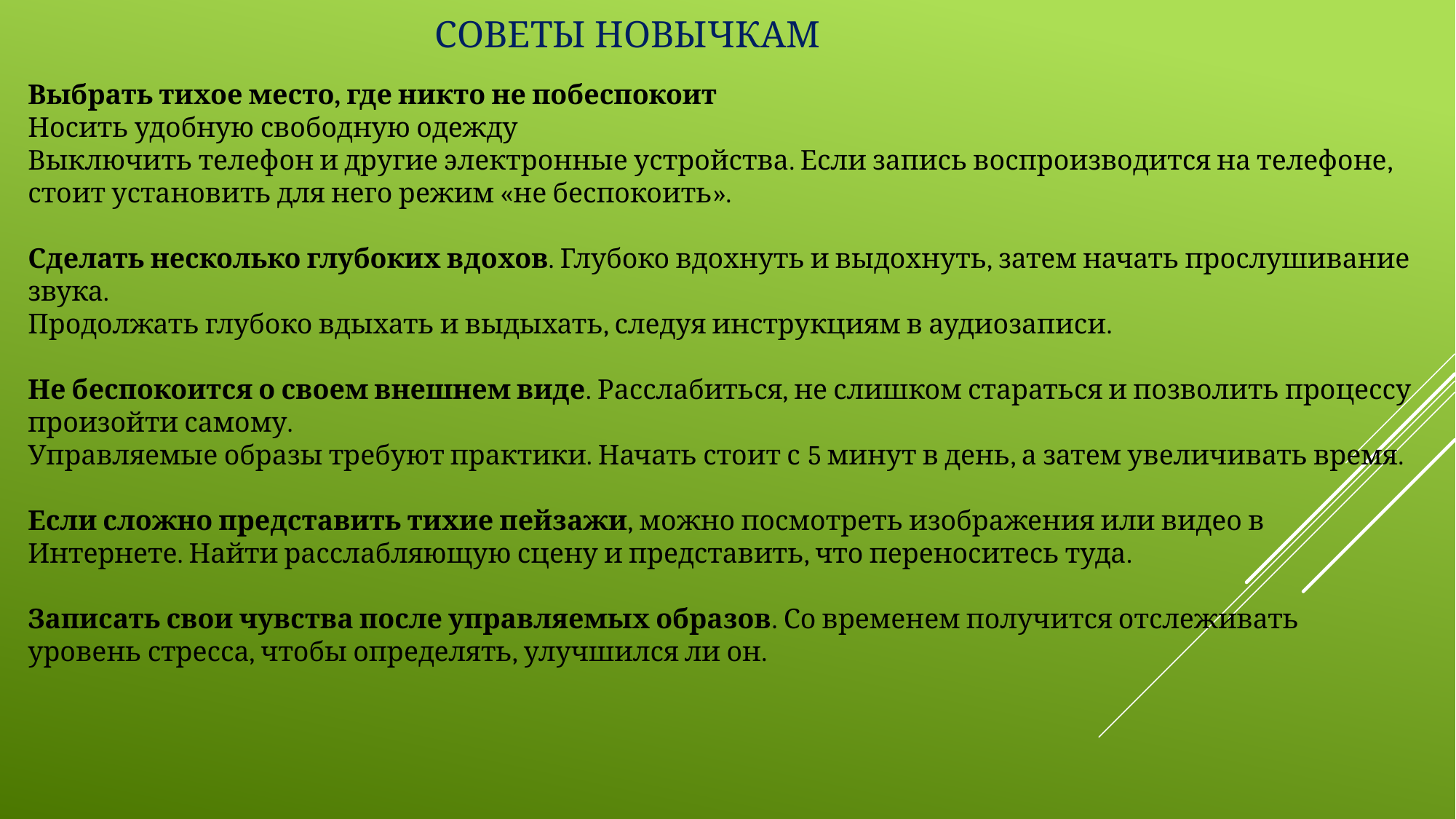

СОВЕТЫ НОВЫЧКАМ

Выбрать тихое место, где никто не побеспокоит
Носить удобную свободную одежду
Выключить телефон и другие электронные устройства. Если запись воспроизводится на телефоне, стоит установить для него режим «не беспокоить».

Сделать несколько глубоких вдохов. Глубоко вдохнуть и выдохнуть, затем начать прослушивание звука.
Продолжать глубоко вдыхать и выдыхать, следуя инструкциям в аудиозаписи.
Не беспокоится о своем внешнем виде. Расслабиться, не слишком стараться и позволить процессу произойти самому.
Управляемые образы требуют практики. Начать стоит с 5 минут в день, а затем увеличивать время.
Если сложно представить тихие пейзажи, можно посмотреть изображения или видео в Интернете. Найти расслабляющую сцену и представить, что переноситесь туда.
Записать свои чувства после управляемых образов. Со временем получится отслеживать уровень стресса, чтобы определять, улучшился ли он.